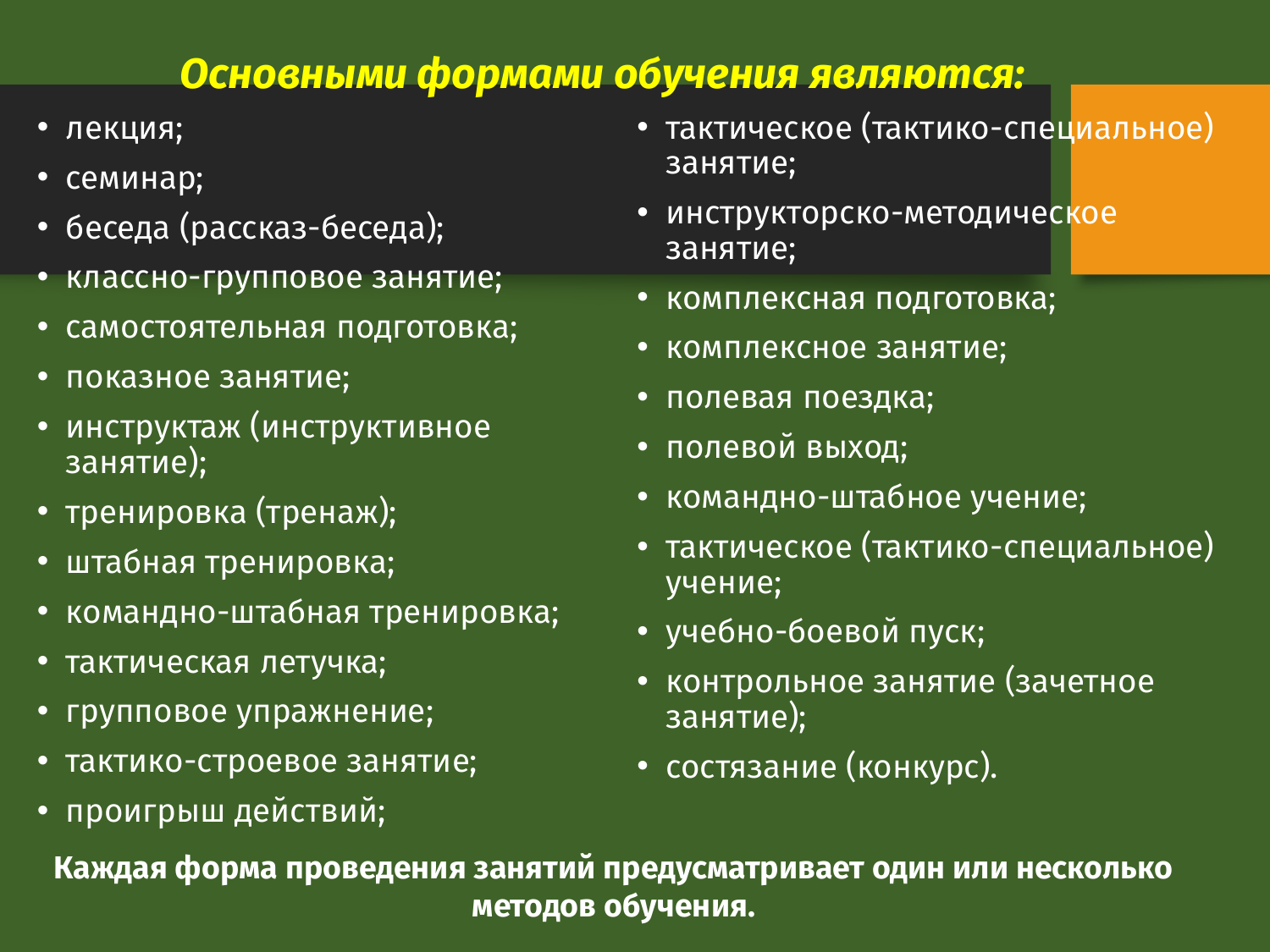

Основными формами обучения являются:
лекция;
семинар;
беседа (рассказ-беседа);
классно-групповое занятие;
самостоятельная подготовка;
показное занятие;
инструктаж (инструктивное занятие);
тренировка (тренаж);
штабная тренировка;
командно-штабная тренировка;
тактическая летучка;
групповое упражнение;
тактико-строевое занятие;
проигрыш действий;
тактическое (тактико-специальное) занятие;
инструкторско-методическое занятие;
комплексная подготовка;
комплексное занятие;
полевая поездка;
полевой выход;
командно-штабное учение;
тактическое (тактико-специальное) учение;
учебно-боевой пуск;
контрольное занятие (зачетное занятие);
состязание (конкурс).

Каждая форма проведения занятий предусматривает один или несколько методов обучения.